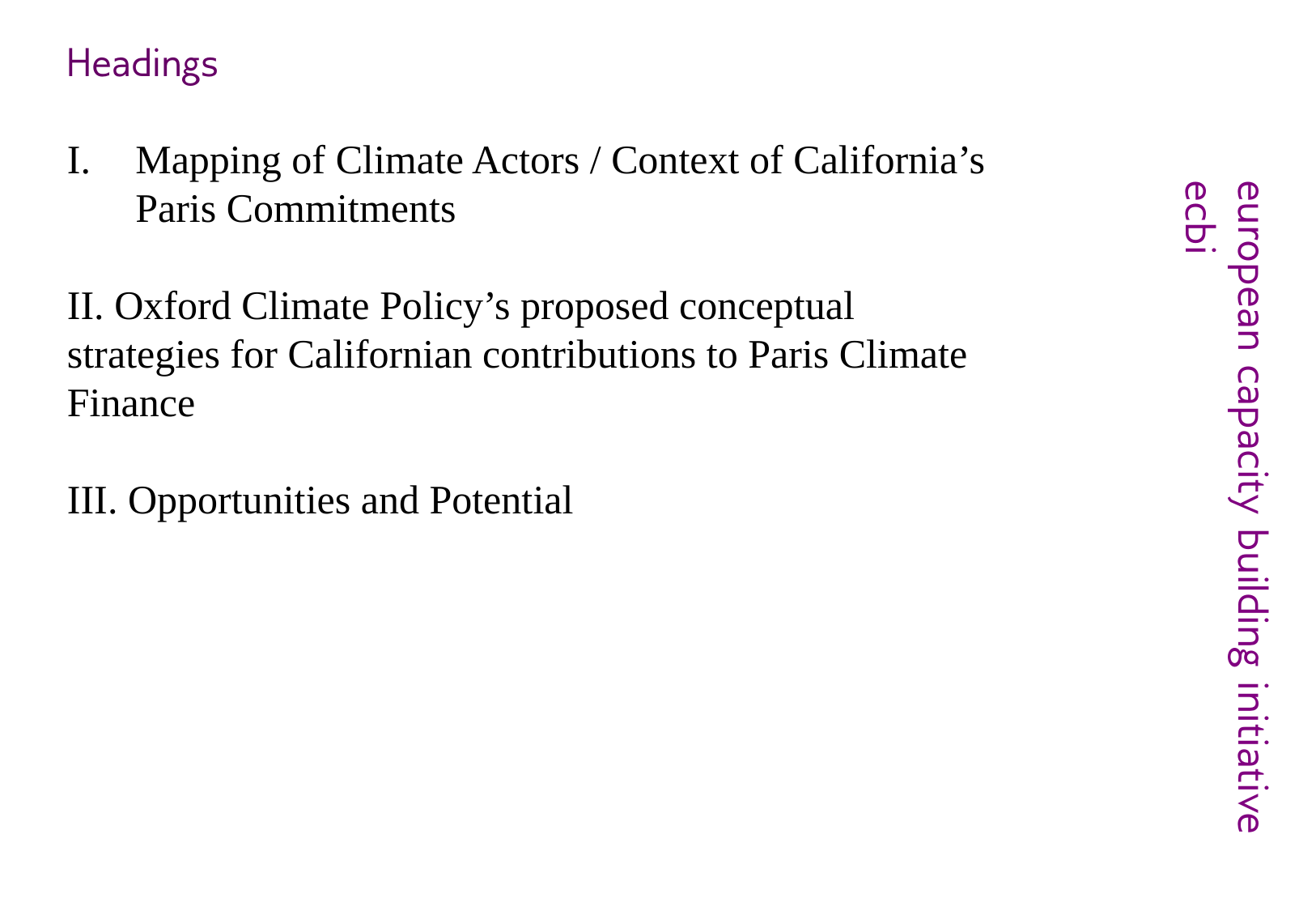

Headings

Mapping of Climate Actors / Context of California’s Paris Commitments

II. Oxford Climate Policy’s proposed conceptual strategies for Californian contributions to Paris Climate Finance

III. Opportunities and Potential